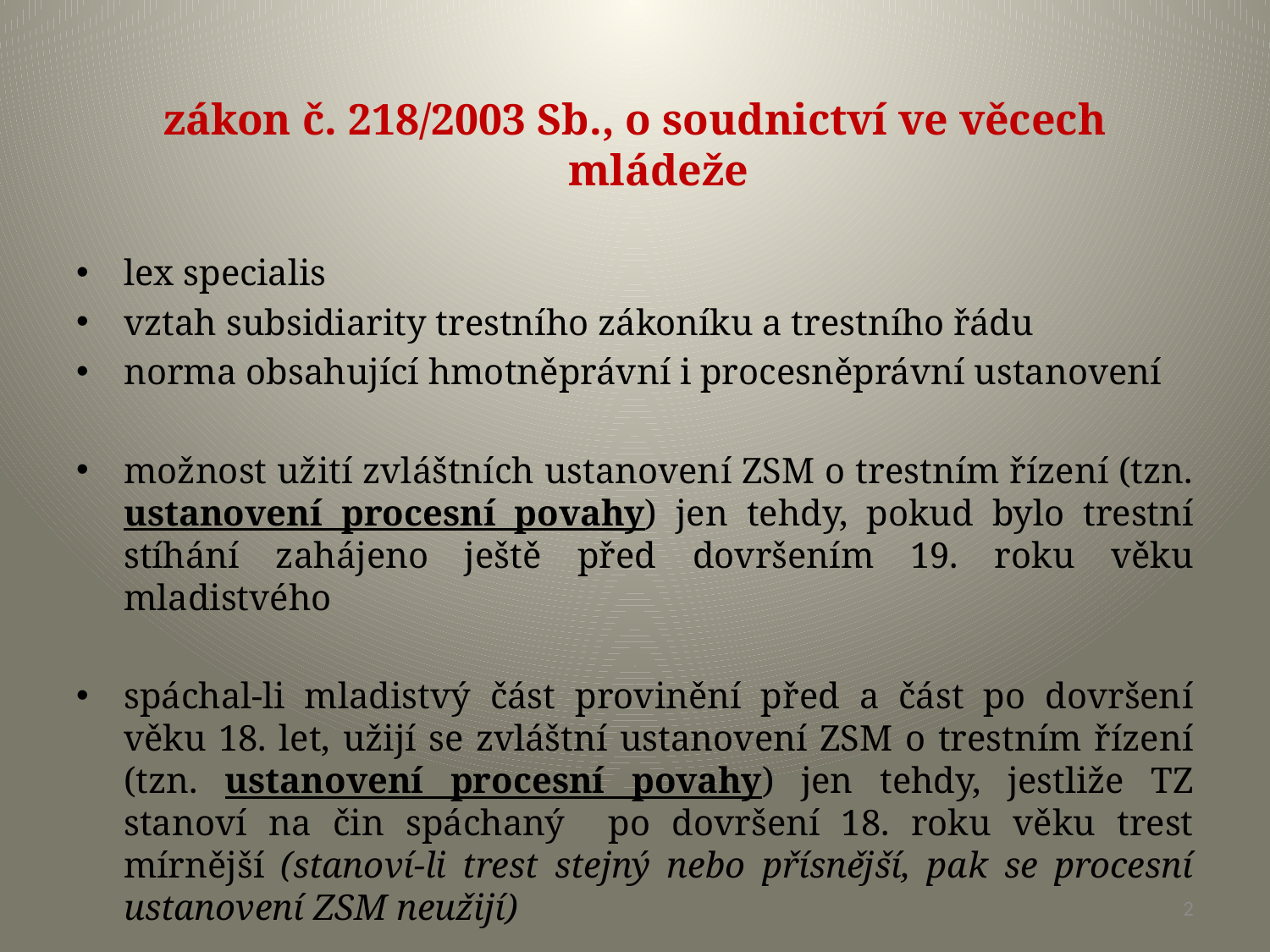

#
zákon č. 218/2003 Sb., o soudnictví ve věcech mládeže

lex specialis
vztah subsidiarity trestního zákoníku a trestního řádu
norma obsahující hmotněprávní i procesněprávní ustanovení

možnost užití zvláštních ustanovení ZSM o trestním řízení (tzn. ustanovení procesní povahy) jen tehdy, pokud bylo trestní stíhání zahájeno ještě před dovršením 19. roku věku mladistvého

spáchal-li mladistvý část provinění před a část po dovršení věku 18. let, užijí se zvláštní ustanovení ZSM o trestním řízení (tzn. ustanovení procesní povahy) jen tehdy, jestliže TZ stanoví na čin spáchaný  po dovršení 18. roku věku trest mírnější (stanoví-li trest stejný nebo přísnější, pak se procesní ustanovení ZSM neužijí)

2